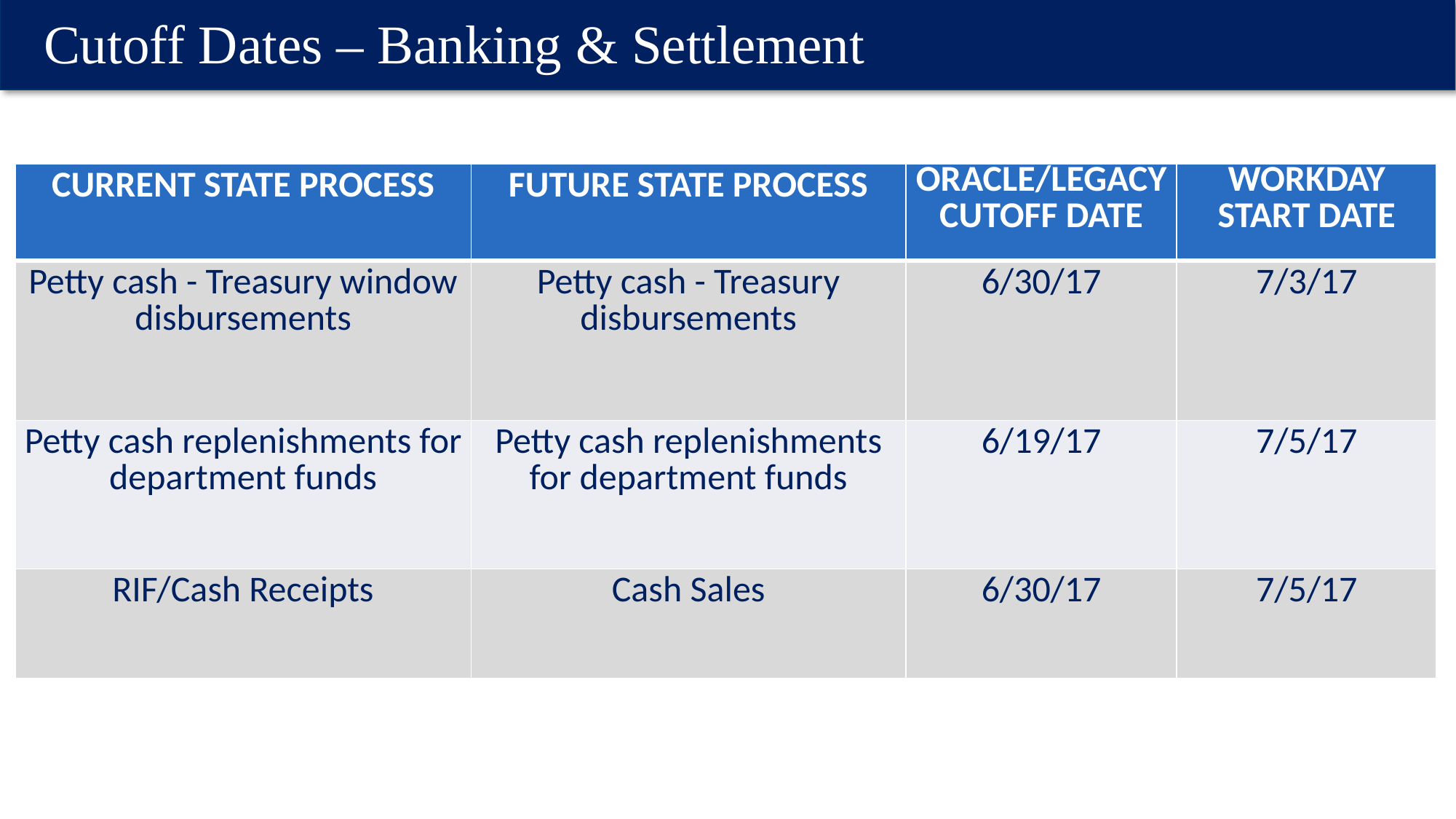

# Cutoff Dates – Banking & Settlement
| CURRENT STATE PROCESS | FUTURE STATE PROCESS | ORACLE/LEGACY CUTOFF DATE | WORKDAY START DATE |
| --- | --- | --- | --- |
| Petty cash - Treasury window disbursements | Petty cash - Treasury disbursements | 6/30/17 | 7/3/17 |
| Petty cash replenishments for department funds | Petty cash replenishments for department funds | 6/19/17 | 7/5/17 |
| RIF/Cash Receipts | Cash Sales | 6/30/17 | 7/5/17 |